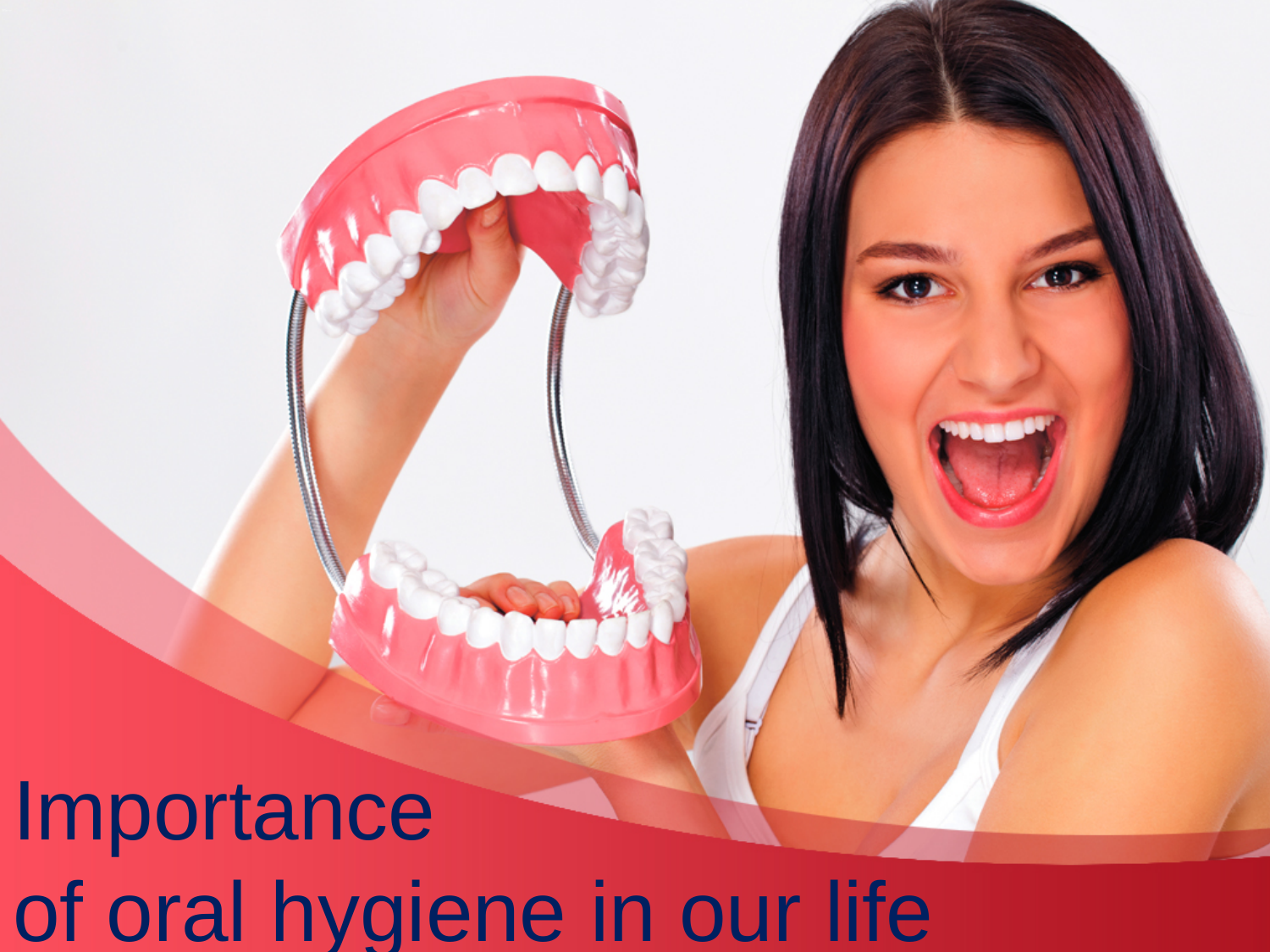

# Importance of oral hygiene in our life